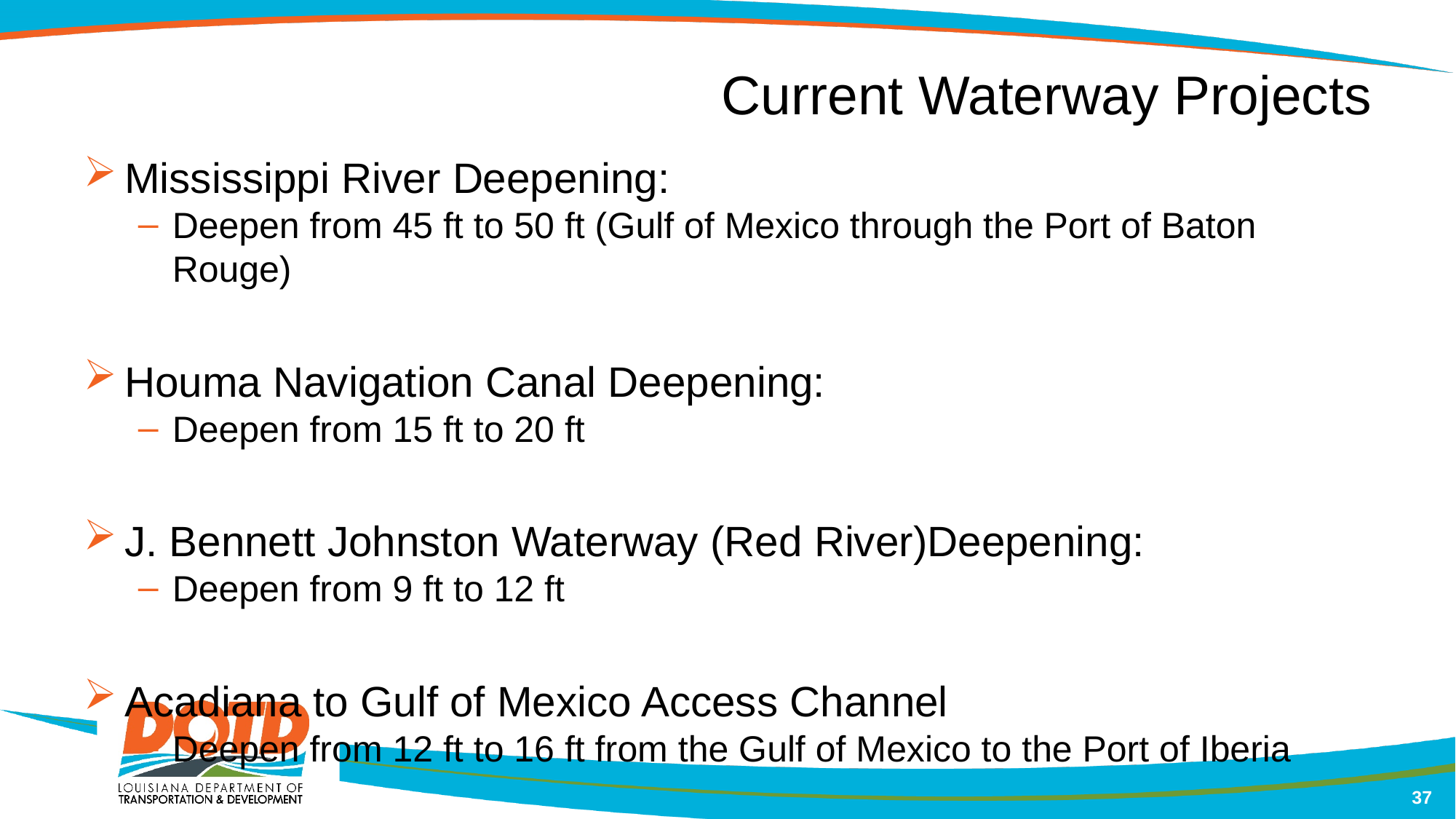

Current Waterway Projects
Mississippi River Deepening:
Deepen from 45 ft to 50 ft (Gulf of Mexico through the Port of Baton Rouge)

Houma Navigation Canal Deepening:
Deepen from 15 ft to 20 ft

J. Bennett Johnston Waterway (Red River)Deepening:
Deepen from 9 ft to 12 ft

Acadiana to Gulf of Mexico Access Channel
Deepen from 12 ft to 16 ft from the Gulf of Mexico to the Port of Iberia

DOTD is the federally designated non-federal sponsor

37